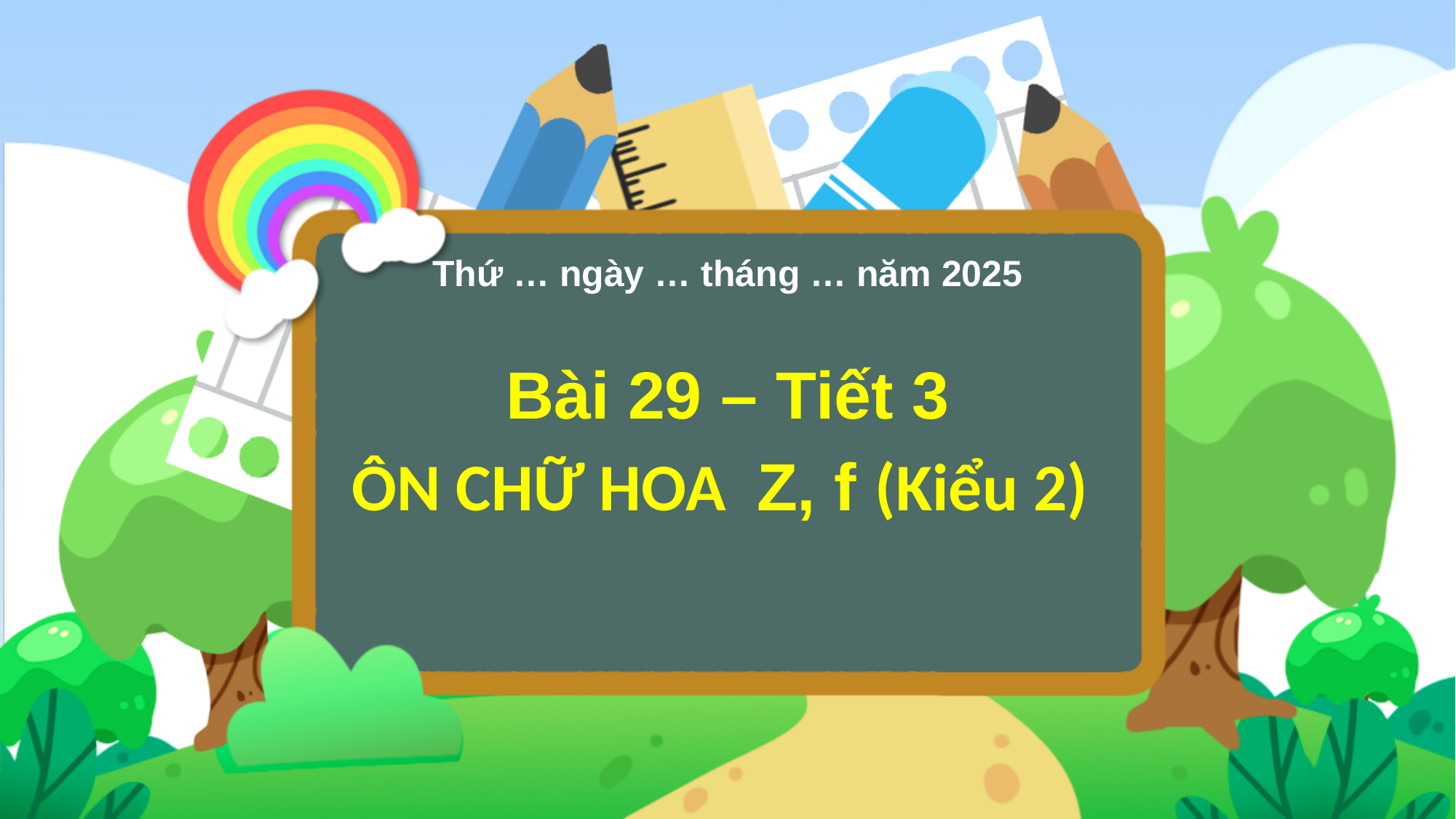

Thứ … ngày … tháng … năm 2025
Bài 29 – Tiết 3
ÔN CHỮ HOA  Z, f (Kiểu 2)